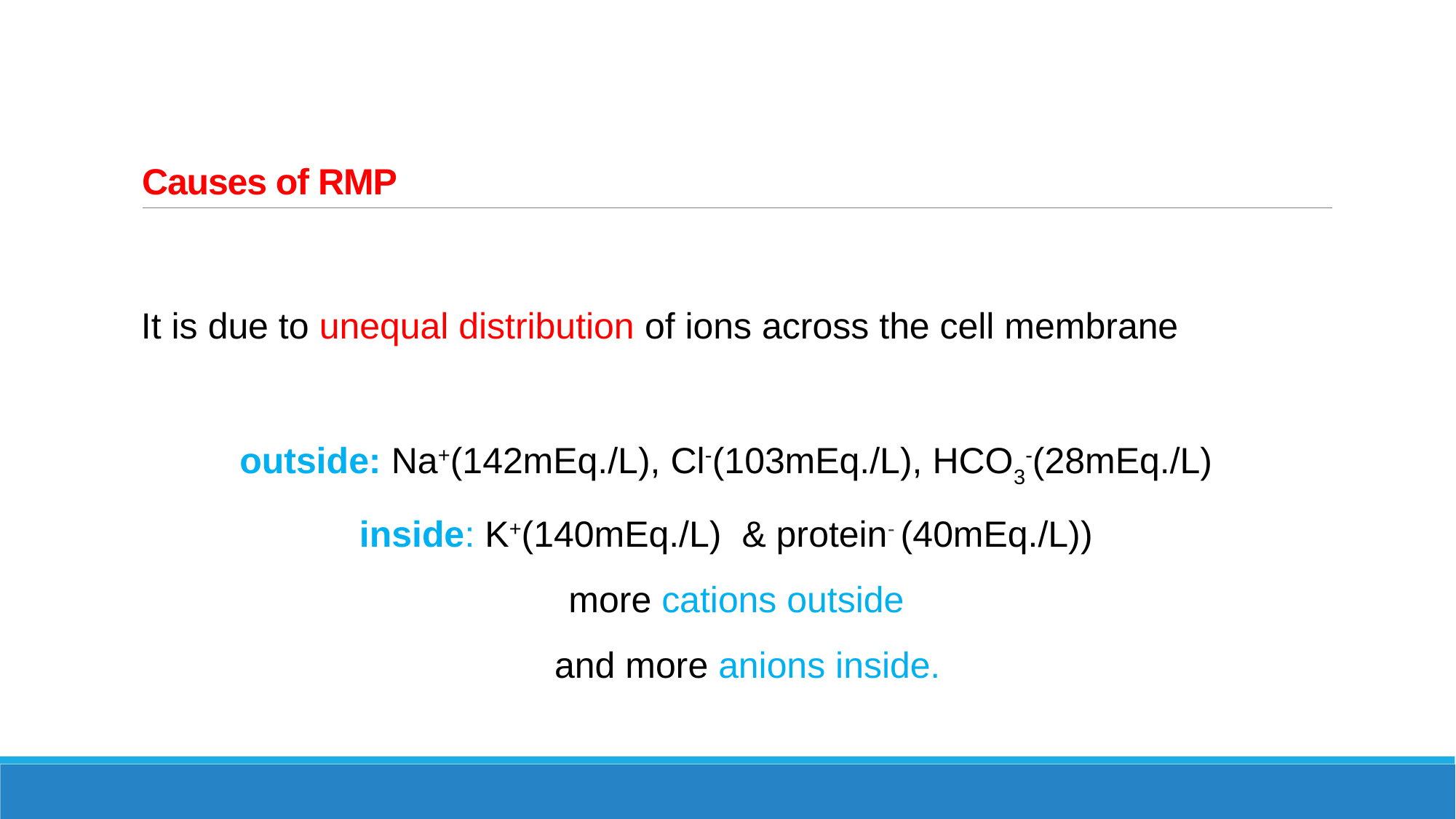

# Causes of RMP

 It is due to unequal distribution of ions across the cell membrane

outside: Na+(142mEq./L), Cl-(103mEq./L), HCO3-(28mEq./L)
inside: K+(140mEq./L)  & protein- (40mEq./L))
 more cations outside
    and more anions inside.